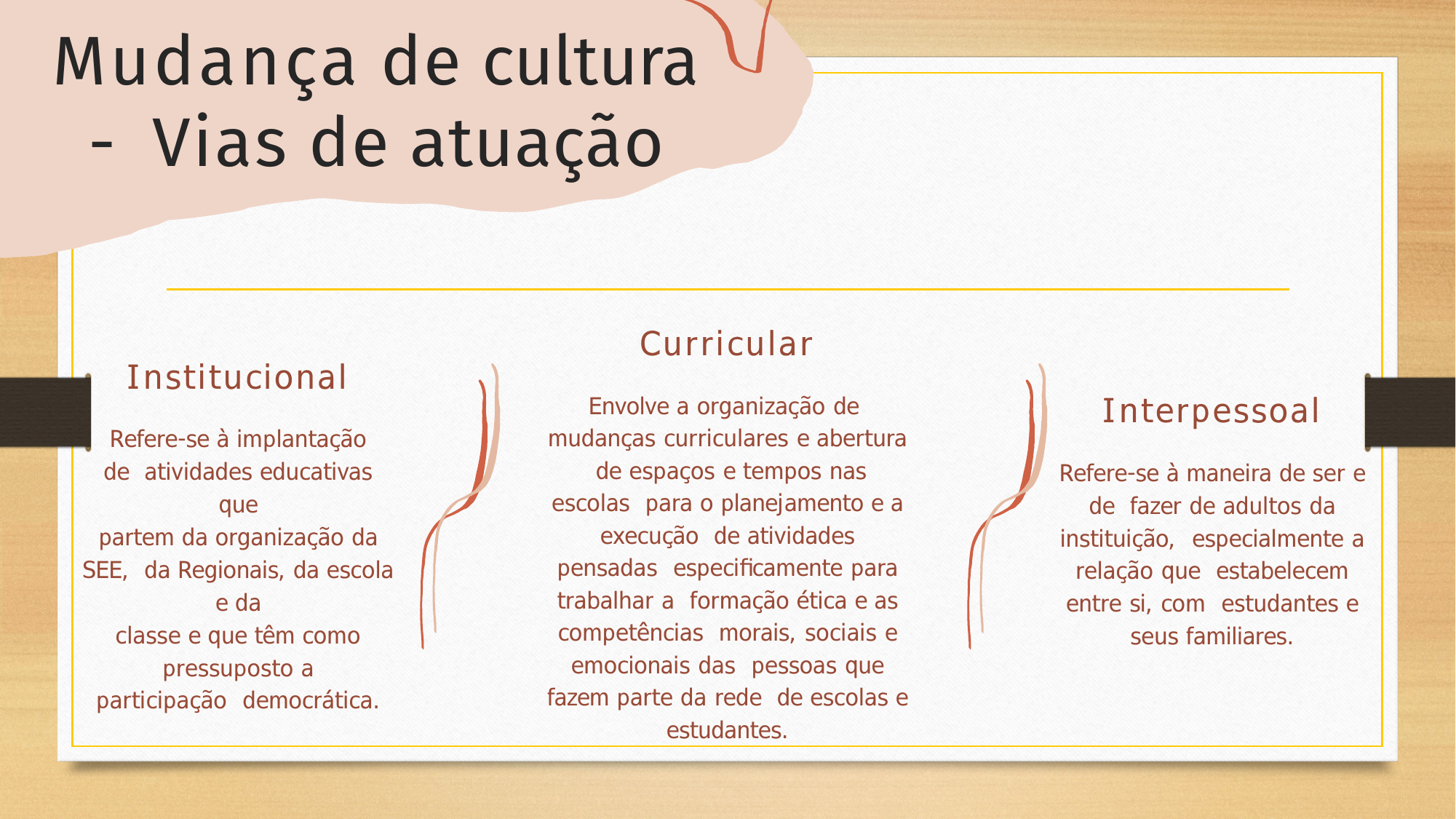

# Mudança de cultura -  Vias de atuação
Curricular
Envolve a organização de  mudanças curriculares e abertura  de espaços e tempos nas escolas  para o planejamento e a execução  de atividades pensadas  especificamente para trabalhar a  formação ética e as competências  morais, sociais e emocionais das  pessoas que fazem parte da rede  de escolas e estudantes.
Institucional
Refere-se à implantação de  atividades educativas que
partem da organização da SEE,  da Regionais, da escola e da
classe e que têm como
pressuposto a participação  democrática.

Interpessoal
Refere-se à maneira de ser e de  fazer de adultos da instituição,  especialmente a relação que  estabelecem entre si, com  estudantes e seus familiares.